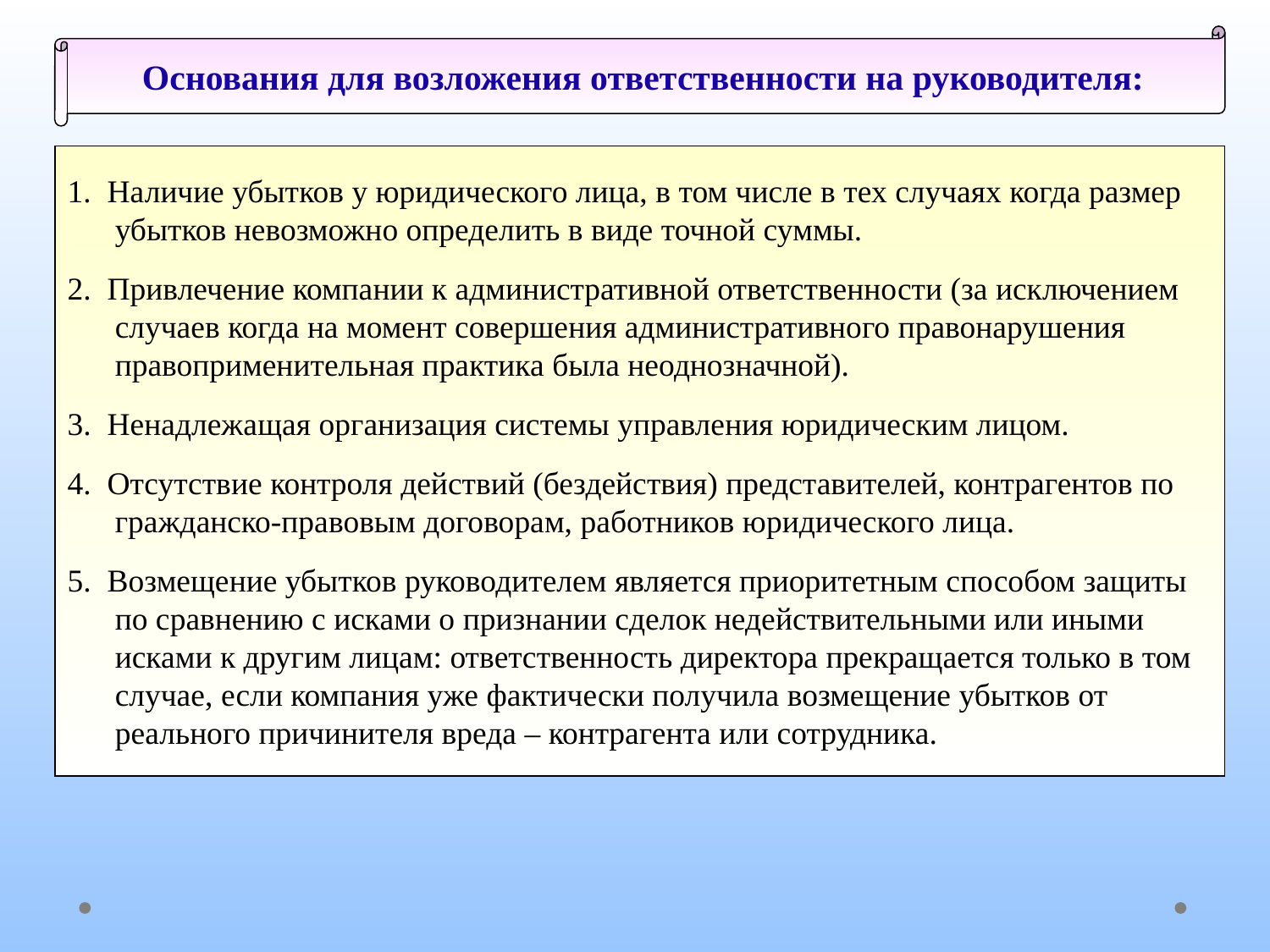

Основания для возложения ответственности на руководителя:
1.  Наличие убытков у юридического лица, в том числе в тех случаях когда размер убытков невозможно определить в виде точной суммы.

2.  Привлечение компании к административной ответственности (за исключением случаев когда на момент совершения административного правонарушения правоприменительная практика была неоднозначной).

3.  Ненадлежащая организация системы управления юридическим лицом.

4.  Отсутствие контроля действий (бездействия) представителей, контрагентов по гражданско-правовым договорам, работников юридического лица.

5.  Возмещение убытков руководителем является приоритетным способом защиты по сравнению с исками о признании сделок недействительными или иными исками к другим лицам: ответственность директора прекращается только в том случае, если компания уже фактически получила возмещение убытков от реального причинителя вреда – контрагента или сотрудника.